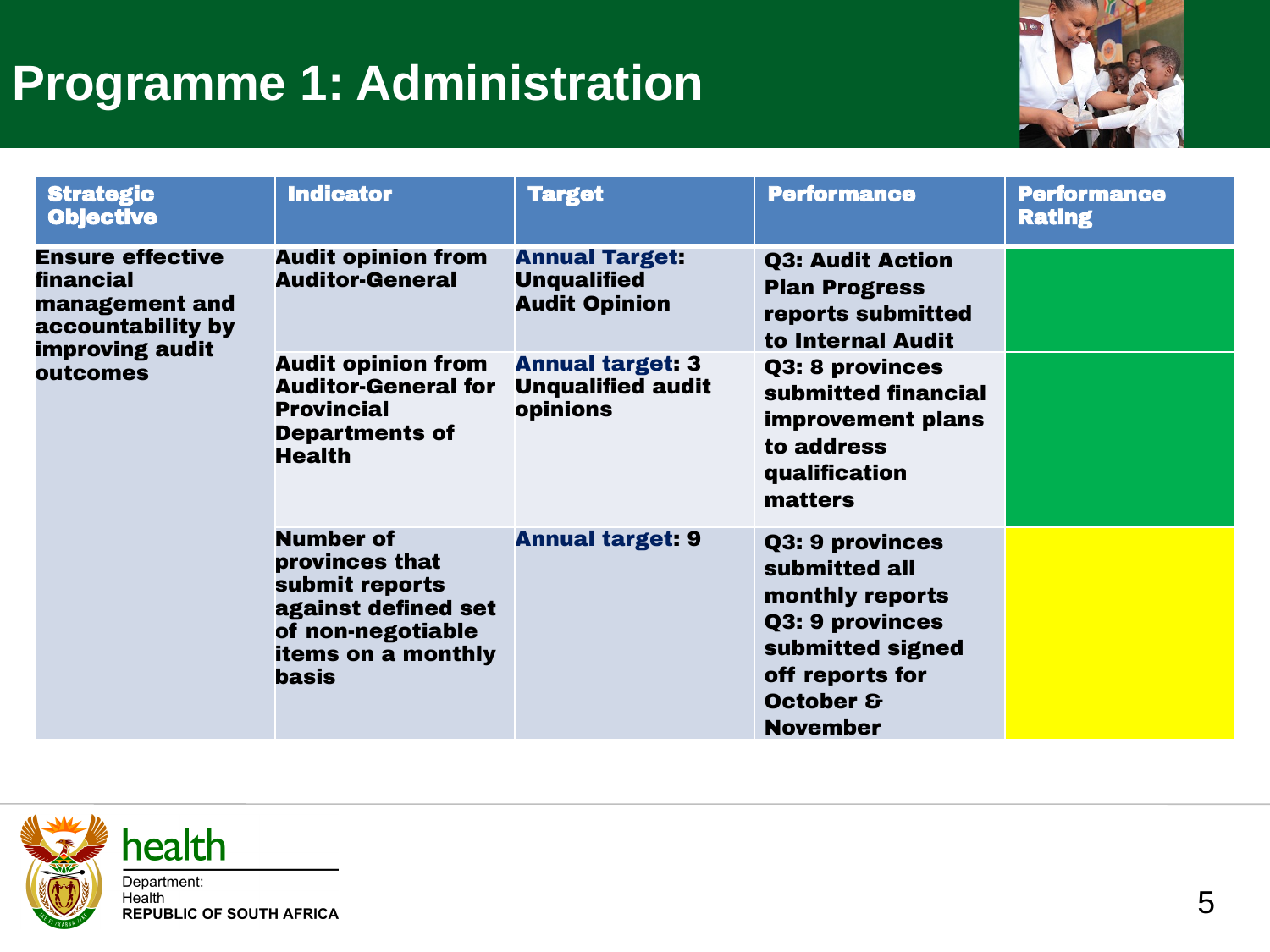

Programme 1: Administration
| Strategic Objective | Indicator | Target | Performance | Performance Rating |
| --- | --- | --- | --- | --- |
| Ensure effective financial management and accountability by improving audit outcomes | Audit opinion from Auditor-General | Annual Target: Unqualified Audit Opinion | Q3: Audit Action Plan Progress reports submitted to Internal Audit |  |
|  | Audit opinion from Auditor-General for Provincial Departments of Health | Annual target: 3 Unqualified audit opinions | Q3: 8 provinces submitted financial improvement plans to address qualification matters |  |
|  | Number of provinces that submit reports against defined set of non-negotiable items on a monthly basis | Annual target: 9 | Q3: 9 provinces submitted all monthly reports Q3: 9 provinces submitted signed off reports for October & November |  |

5